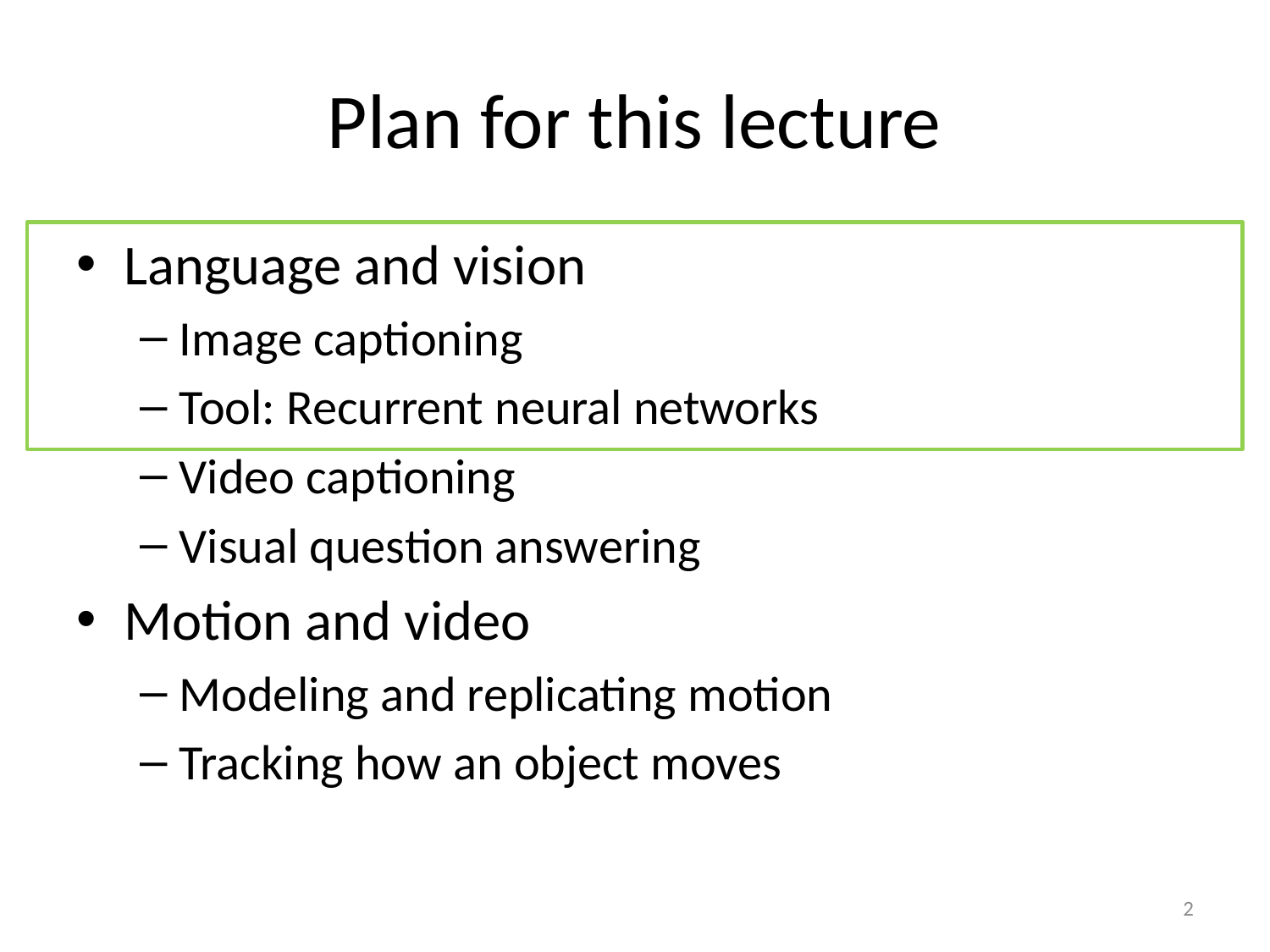

# Plan for this lecture

Language and vision
Image captioning
Tool: Recurrent neural networks
Video captioning
Visual question answering
Motion and video
Modeling and replicating motion
Tracking how an object moves

2